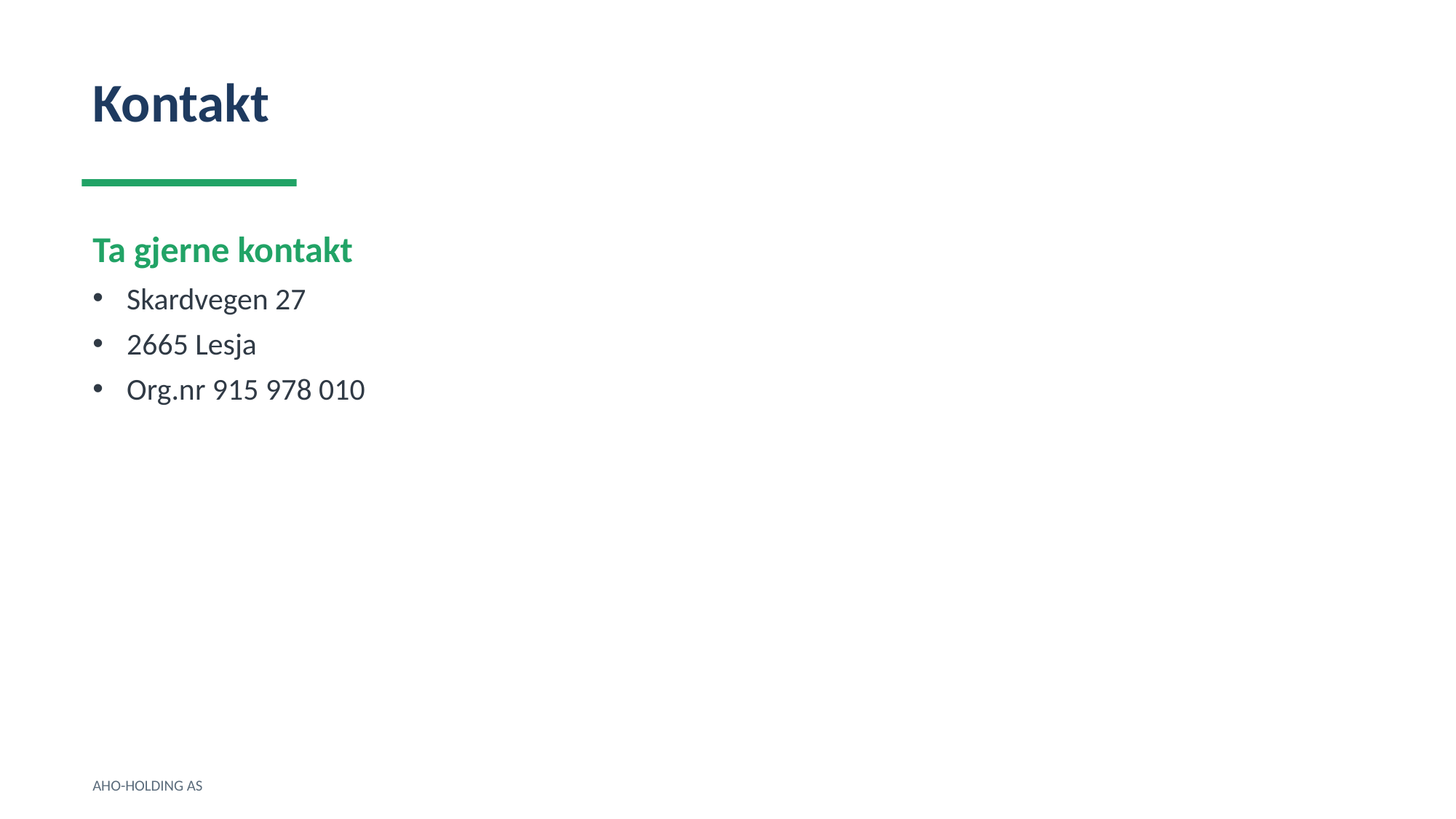

Kontakt

Ta gjerne kontakt
Skardvegen 27
2665 Lesja
Org.nr 915 978 010
AHO-HOLDING AS